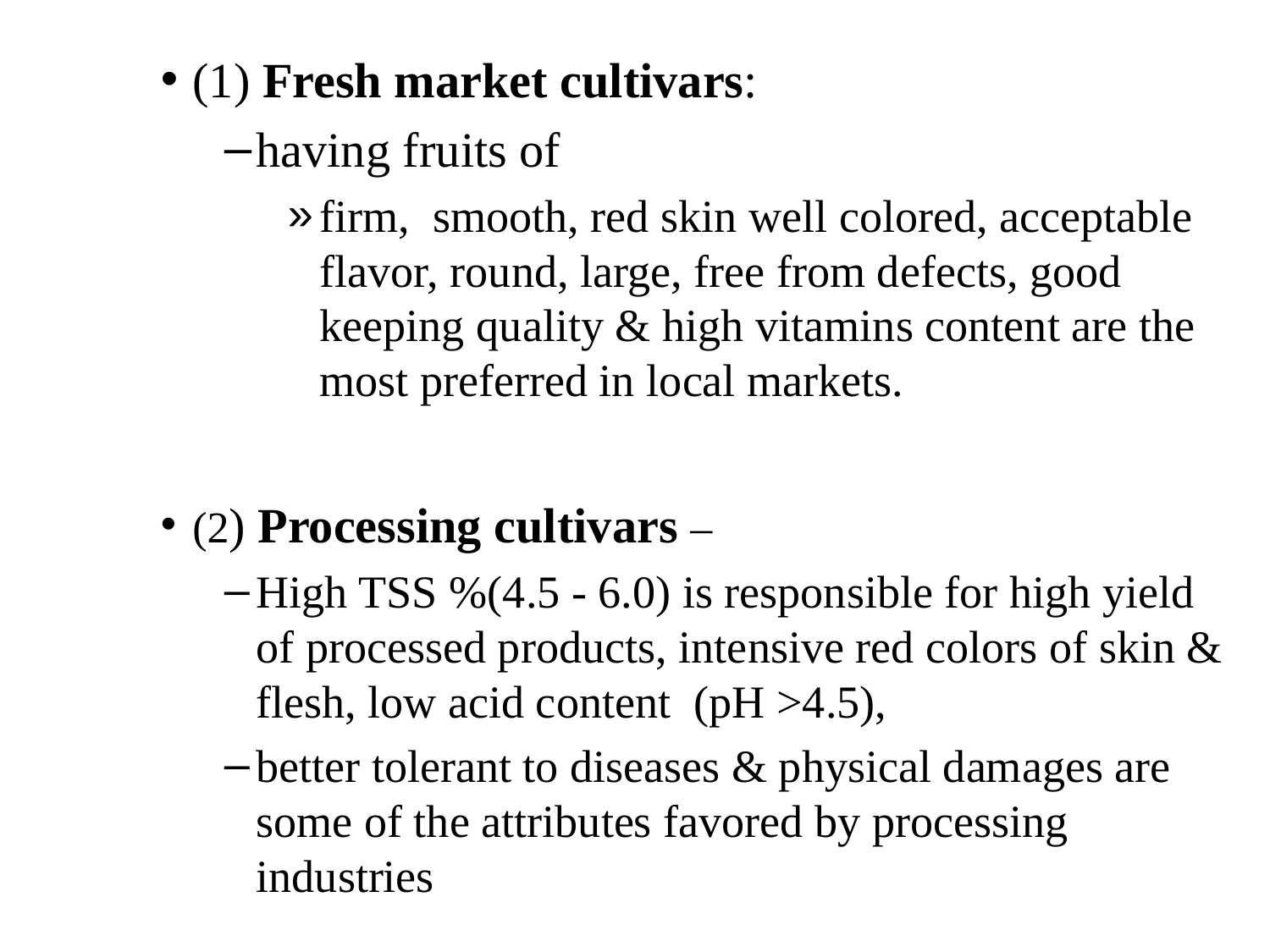

(1) Fresh market cultivars:
having fruits of
firm,  smooth, red skin well colored, acceptable flavor, round, large, free from defects, good keeping quality & high vitamins content are the most preferred in local markets.

(2) Processing cultivars –
High TSS %(4.5 - 6.0) is responsible for high yield of processed products, intensive red colors of skin & flesh, low acid content  (pH >4.5),
better tolerant to diseases & physical damages are some of the attributes favored by processing industries